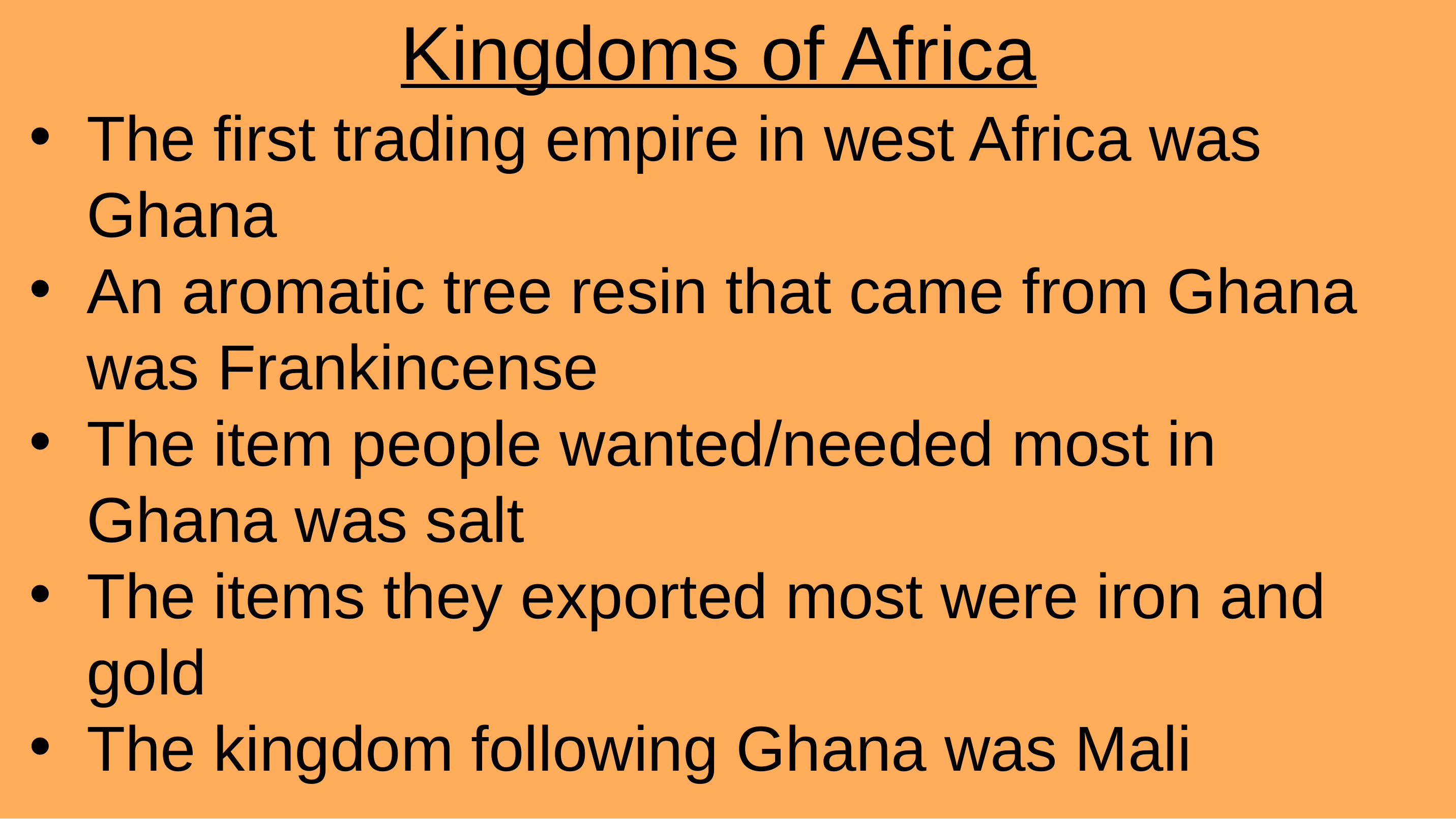

Kingdoms of Africa
The first trading empire in west Africa was Ghana
An aromatic tree resin that came from Ghana was Frankincense
The item people wanted/needed most in Ghana was salt
The items they exported most were iron and gold
The kingdom following Ghana was Mali